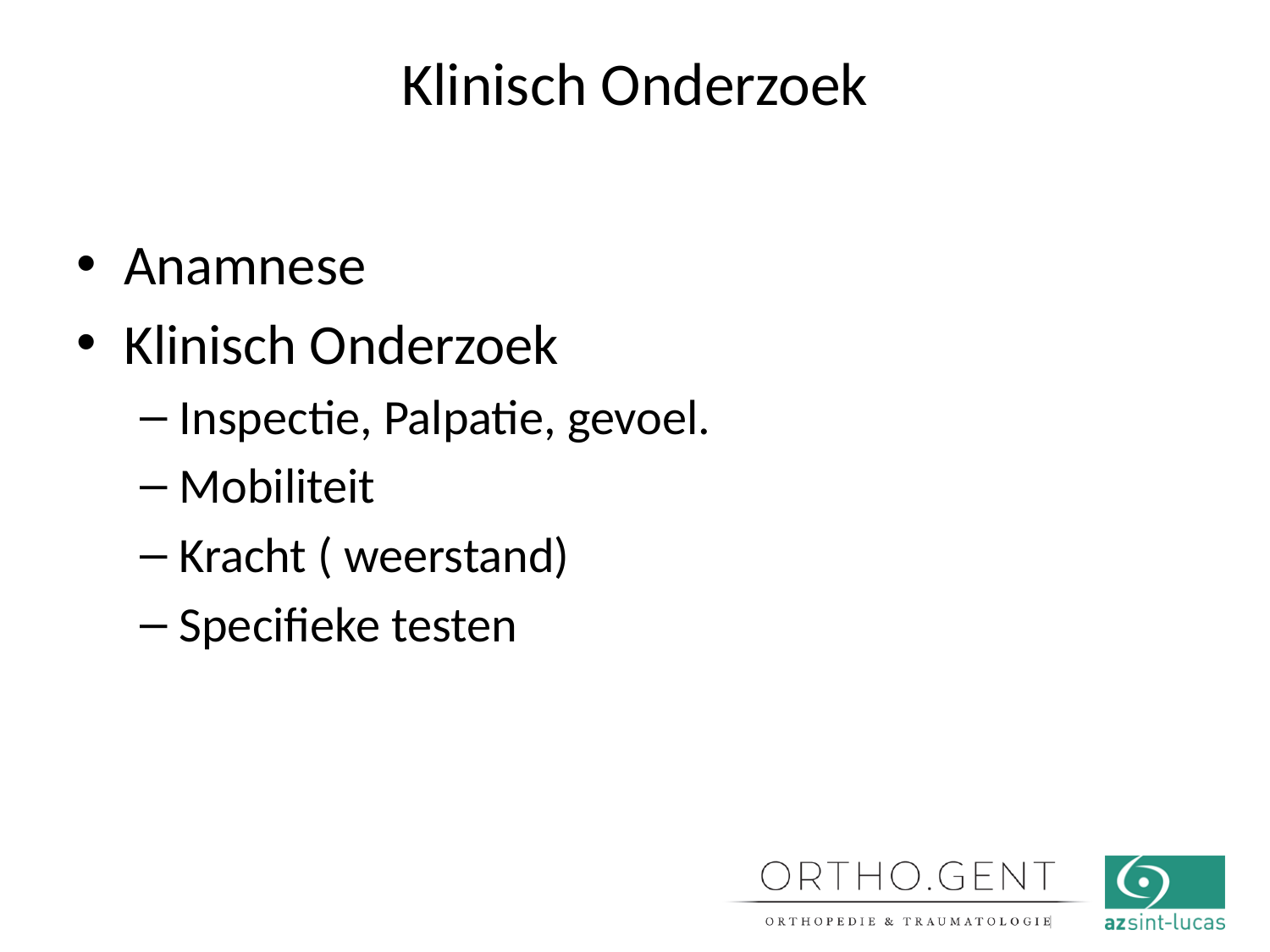

# Klinisch Onderzoek
Anamnese
Klinisch Onderzoek
Inspectie, Palpatie, gevoel.
Mobiliteit
Kracht ( weerstand)
Specifieke testen